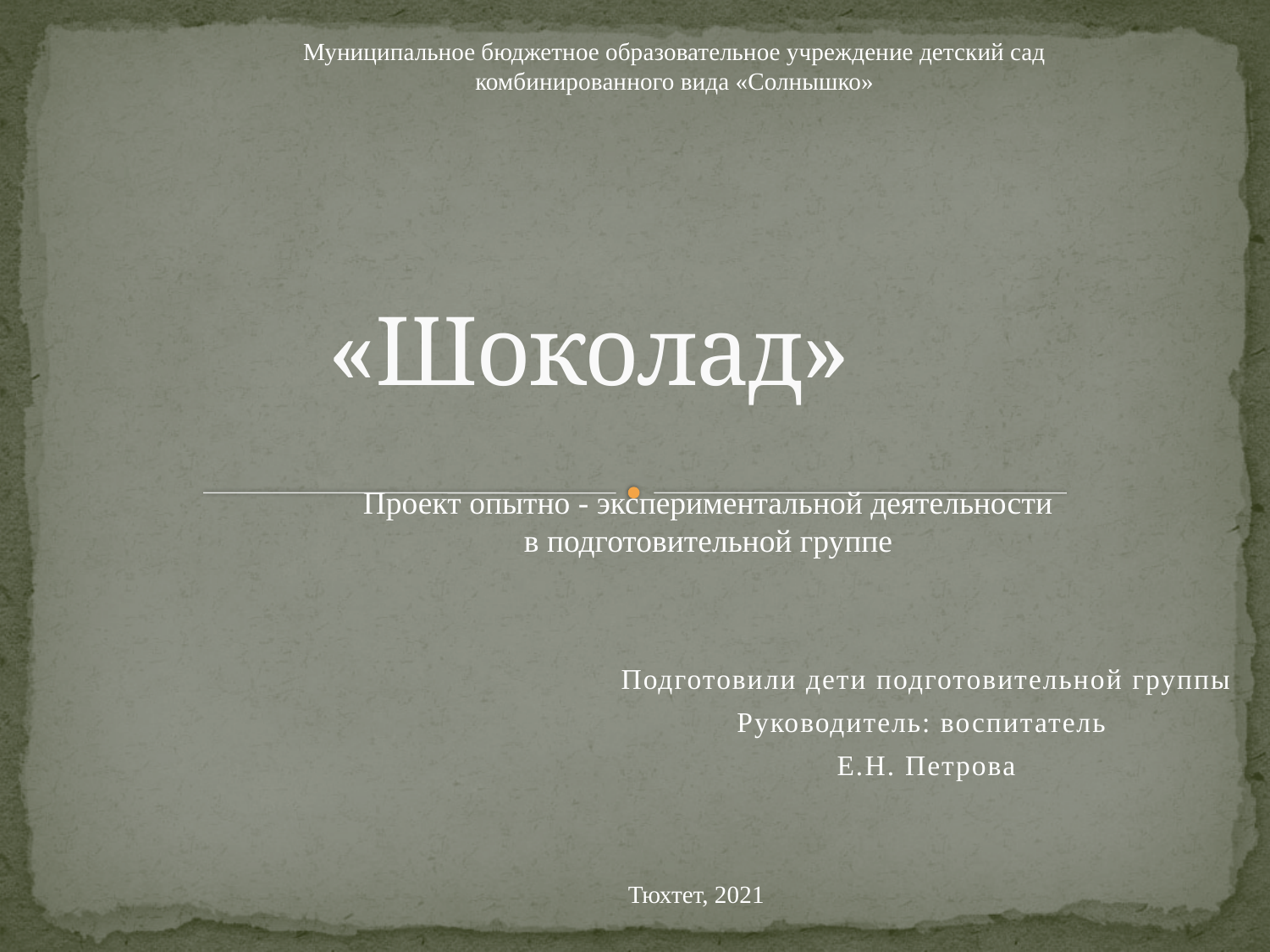

Муниципальное бюджетное образовательное учреждение детский сад комбинированного вида «Солнышко»
# «Шоколад»
Проект опытно - экспериментальной деятельности
в подготовительной группе

Подготовили дети подготовительной группы
Руководитель: воспитатель
Е.Н. Петрова

Тюхтет, 2021